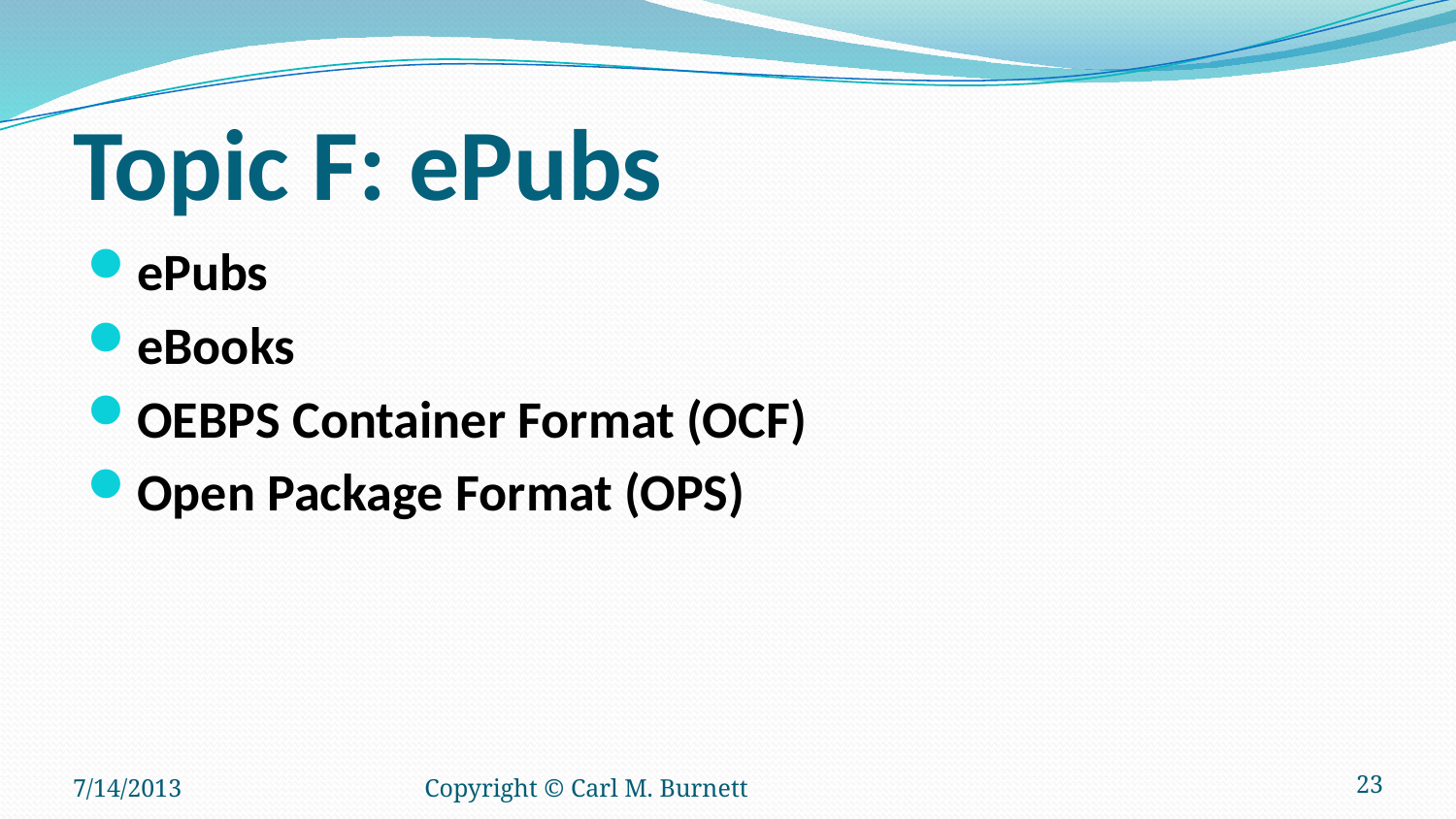

# Topic F: ePubs
ePubs
eBooks
OEBPS Container Format (OCF)
Open Package Format (OPS)

7/14/2013
Copyright © Carl M. Burnett
23